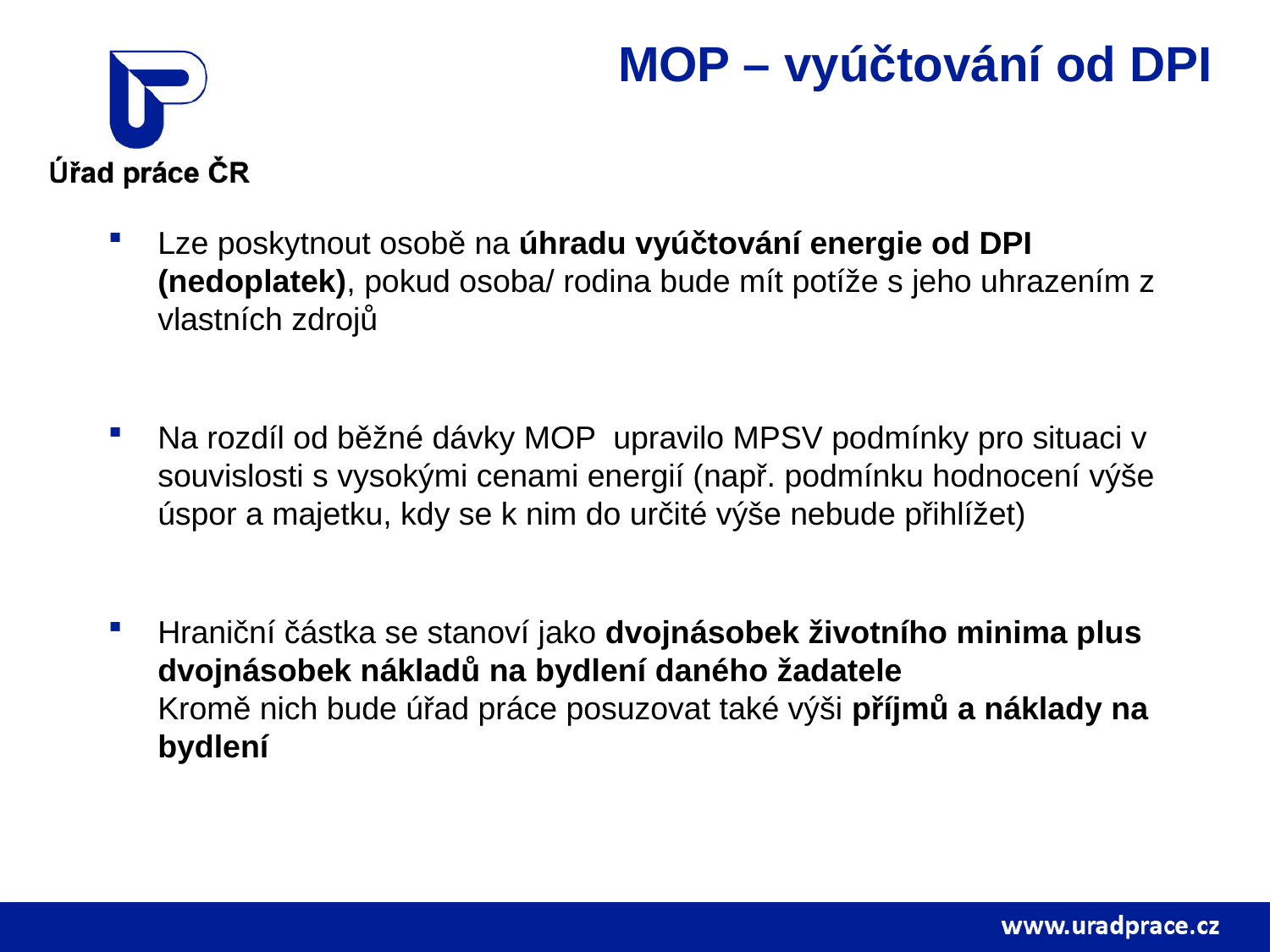

# MOP – vyúčtování od DPI
Lze poskytnout osobě na úhradu vyúčtování energie od DPI (nedoplatek), pokud osoba/ rodina bude mít potíže s jeho uhrazením z vlastních zdrojů

Na rozdíl od běžné dávky MOP  upravilo MPSV podmínky pro situaci v souvislosti s vysokými cenami energií (např. podmínku hodnocení výše úspor a majetku, kdy se k nim do určité výše nebude přihlížet)

Hraniční částka se stanoví jako dvojnásobek životního minima plus dvojnásobek nákladů na bydlení daného žadatele
Kromě nich bude úřad práce posuzovat také výši příjmů a náklady na bydlení